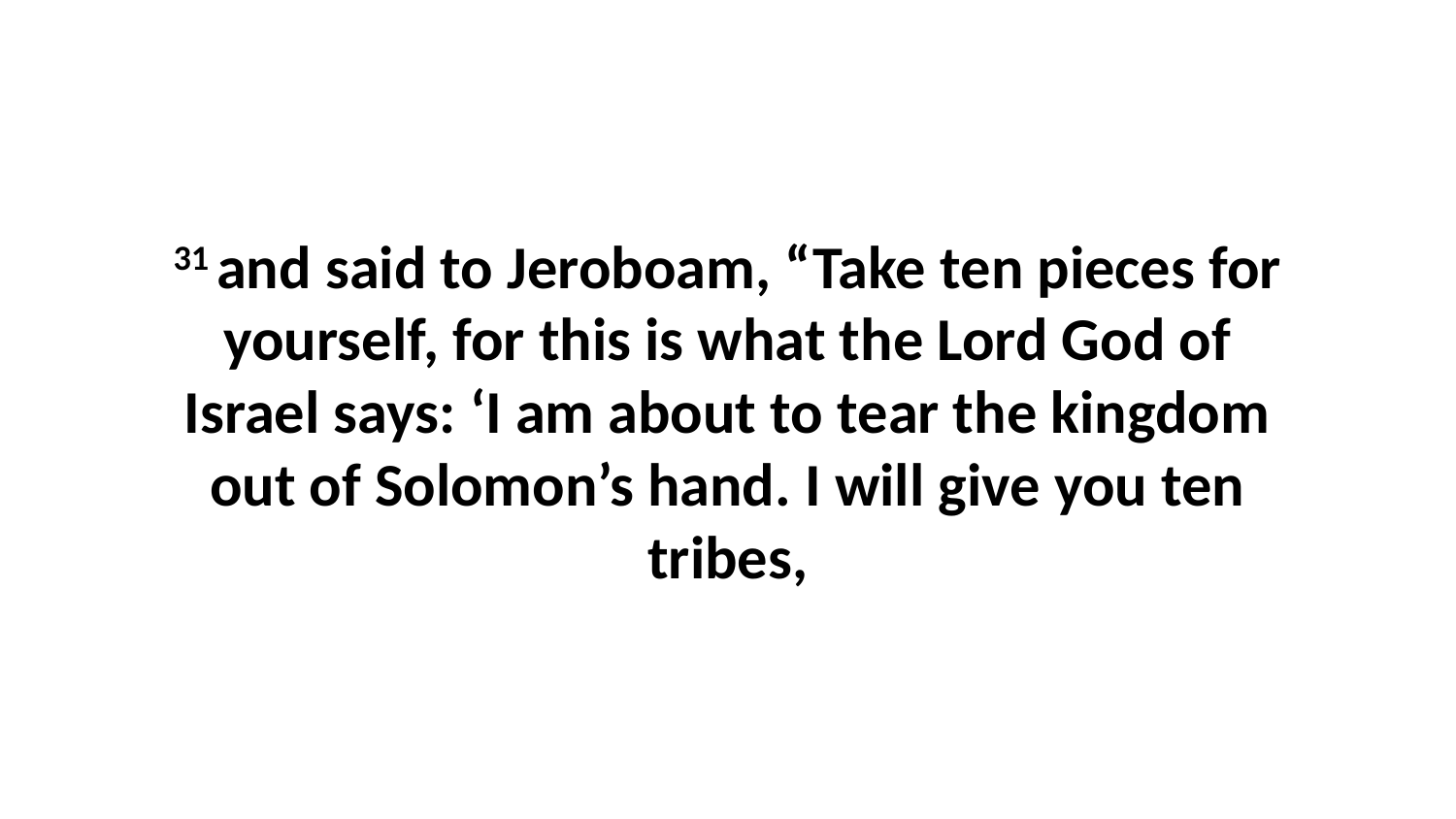

31 and said to Jeroboam, “Take ten pieces for yourself, for this is what the Lord God of Israel says: ‘I am about to tear the kingdom out of Solomon’s hand. I will give you ten tribes,